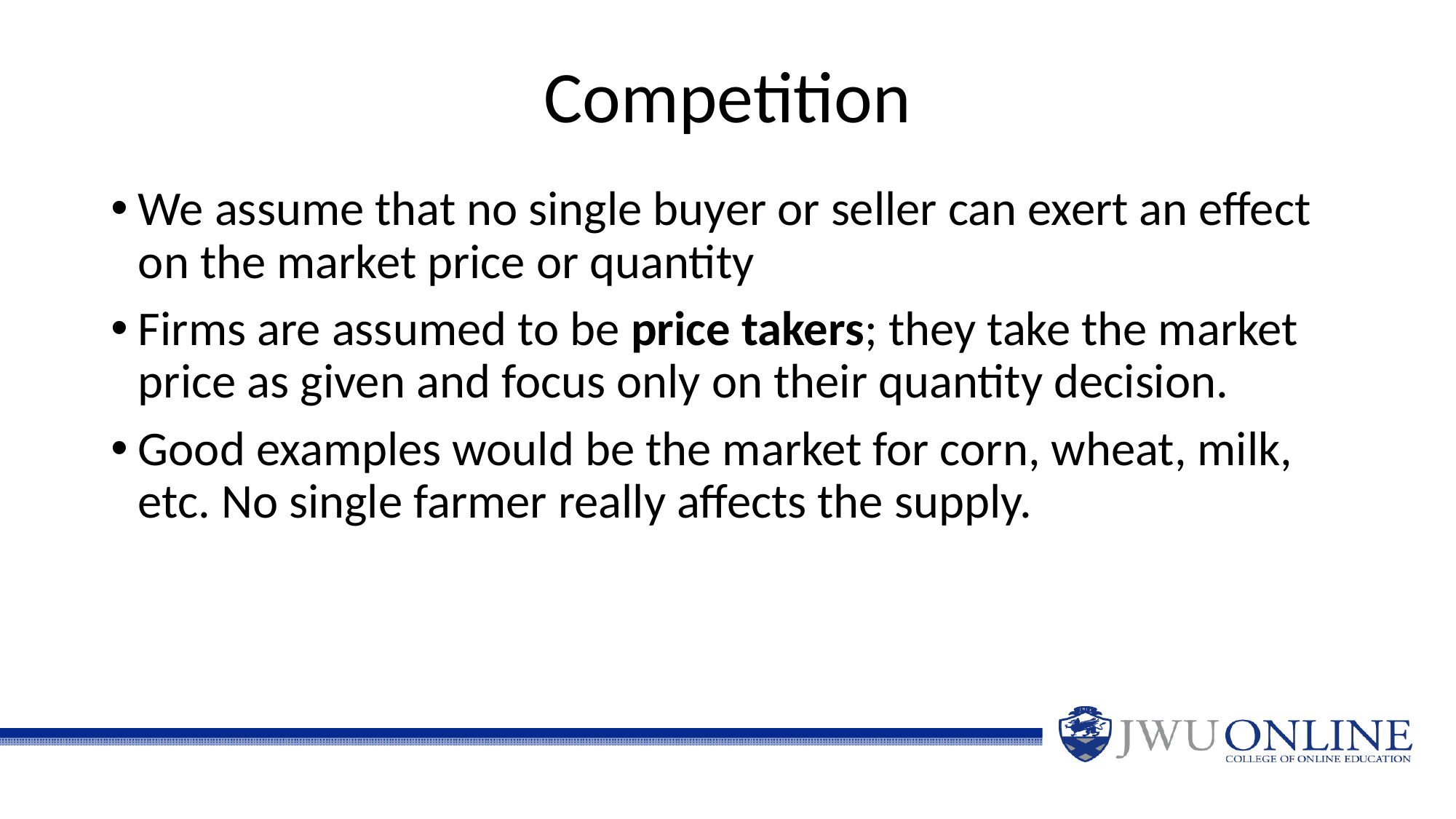

# Competition
We assume that no single buyer or seller can exert an effect on the market price or quantity
Firms are assumed to be price takers; they take the market price as given and focus only on their quantity decision.
Good examples would be the market for corn, wheat, milk, etc. No single farmer really affects the supply.